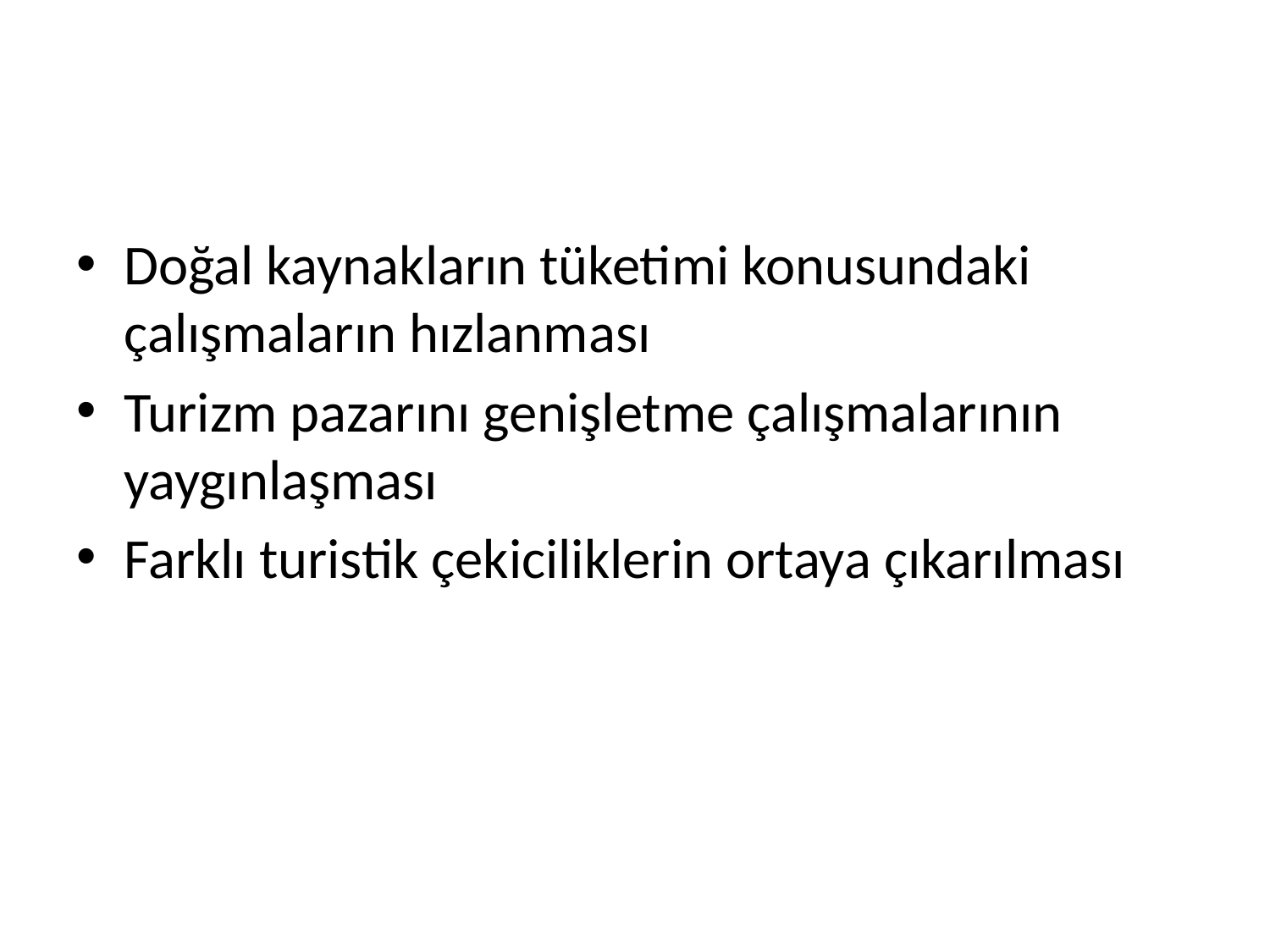

#
Doğal kaynakların tüketimi konusundaki çalışmaların hızlanması
Turizm pazarını genişletme çalışmalarının yaygınlaşması
Farklı turistik çekiciliklerin ortaya çıkarılması